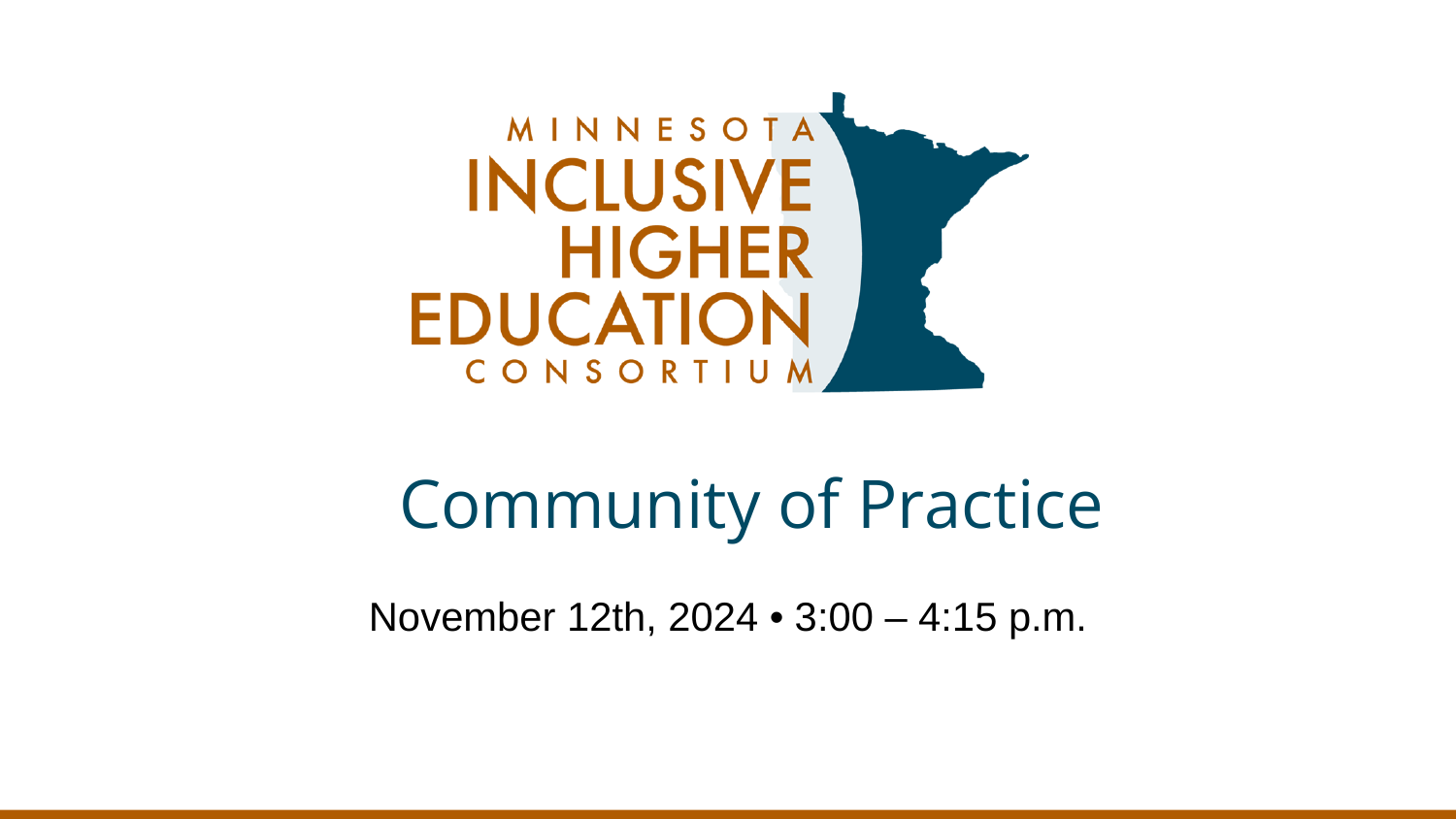

# Community of Practice
November 12th, 2024 • 3:00 – 4:15 p.m.